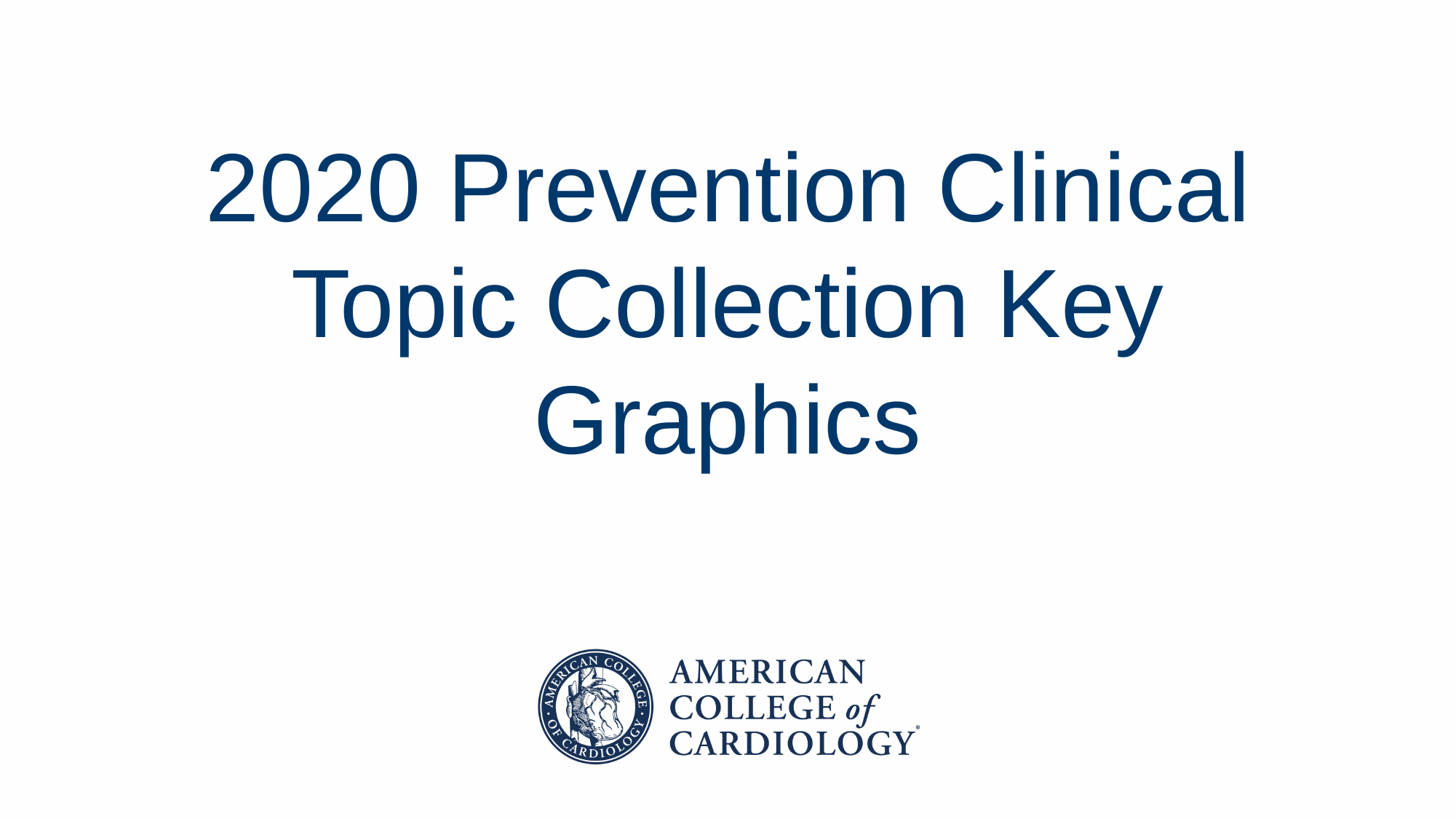

2020 Prevention Clinical Topic Collection Key Graphics